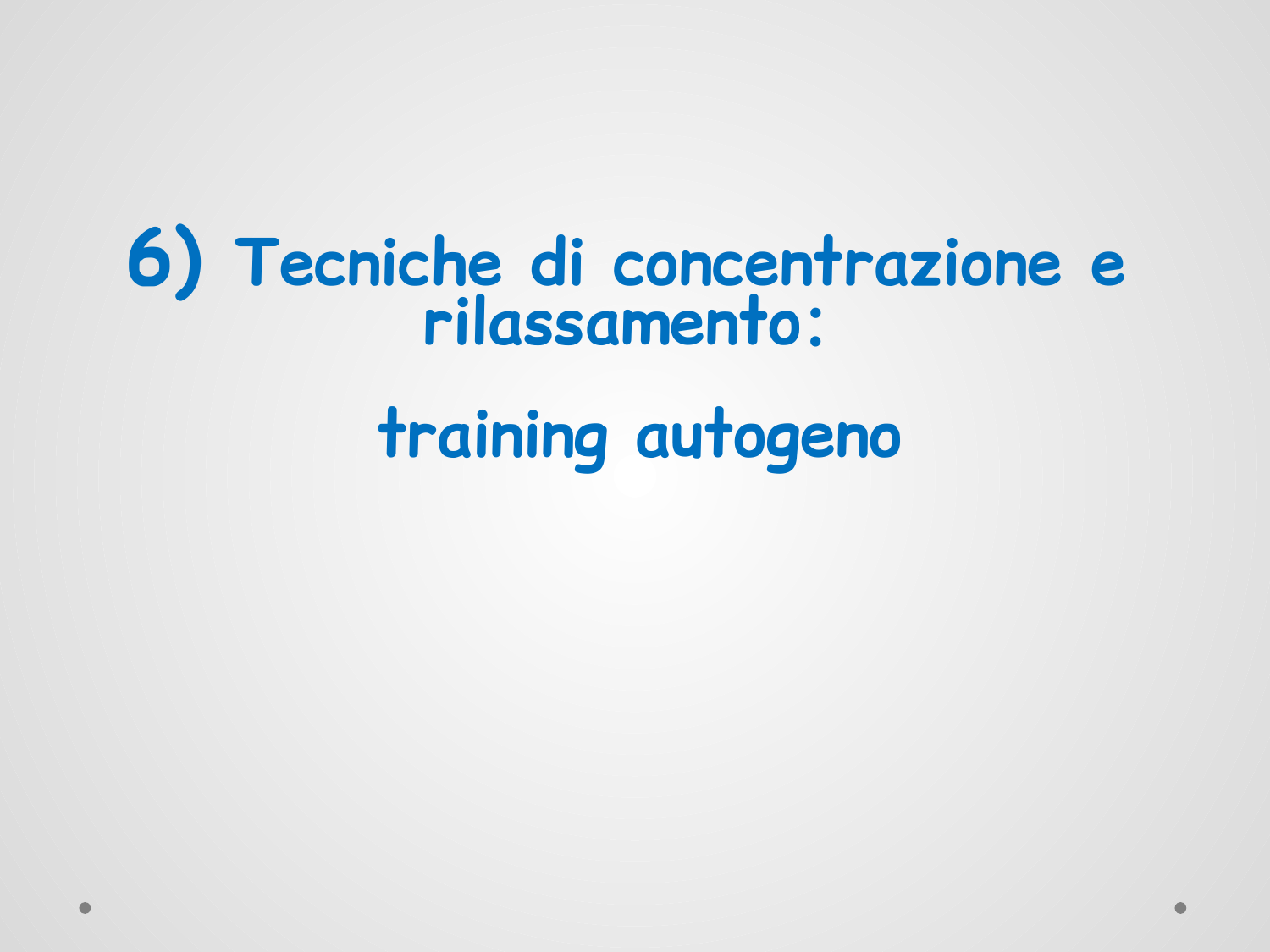

6) Tecniche di concentrazione e rilassamento:
 training autogeno